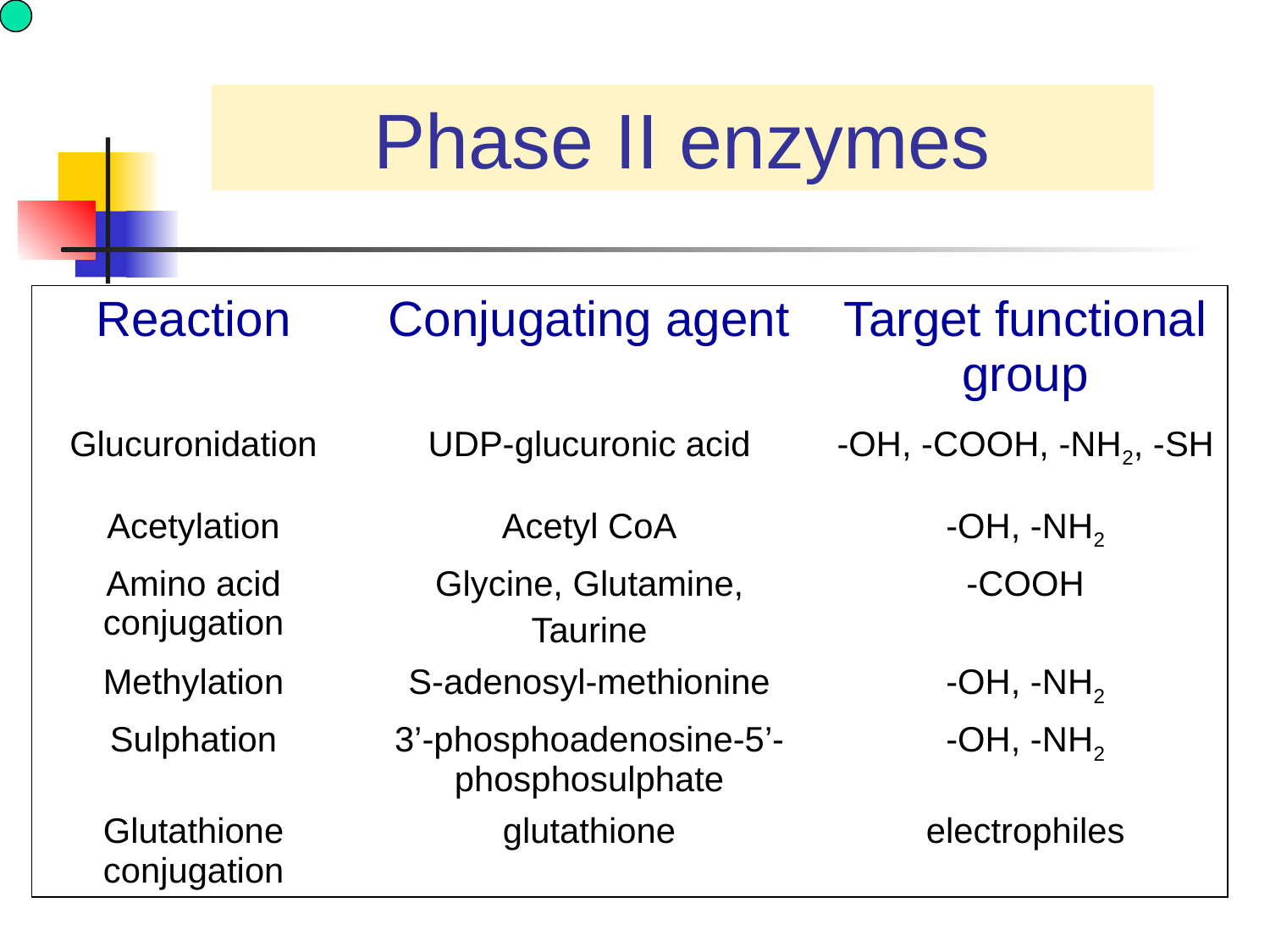

# Phase II enzymes
| Reaction | Conjugating agent | Target functional group |
| --- | --- | --- |
| Glucuronidation | UDP-glucuronic acid | -OH, -COOH, -NH2, -SH |
| Acetylation | Acetyl CoA | -OH, -NH2 |
| Amino acid conjugation | Glycine, Glutamine, Taurine | -COOH |
| Methylation | S-adenosyl-methionine | -OH, -NH2 |
| Sulphation | 3’-phosphoadenosine-5’-phosphosulphate | -OH, -NH2 |
| Glutathione conjugation | glutathione | electrophiles |